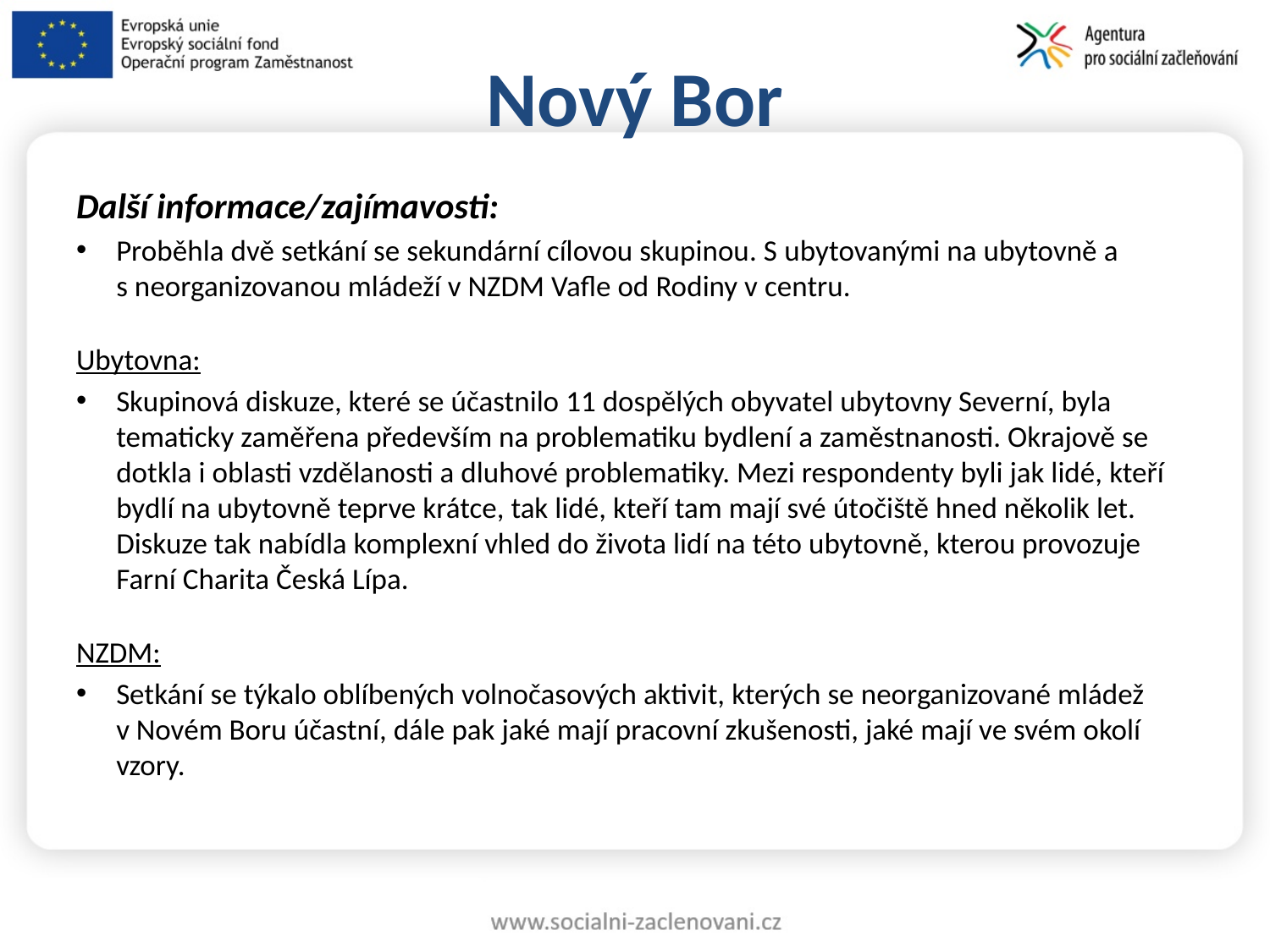

Nový Bor
Další informace/zajímavosti:
Proběhla dvě setkání se sekundární cílovou skupinou. S ubytovanými na ubytovně a s neorganizovanou mládeží v NZDM Vafle od Rodiny v centru.

Ubytovna:
Skupinová diskuze, které se účastnilo 11 dospělých obyvatel ubytovny Severní, byla tematicky zaměřena především na problematiku bydlení a zaměstnanosti. Okrajově se dotkla i oblasti vzdělanosti a dluhové problematiky. Mezi respondenty byli jak lidé, kteří bydlí na ubytovně teprve krátce, tak lidé, kteří tam mají své útočiště hned několik let. Diskuze tak nabídla komplexní vhled do života lidí na této ubytovně, kterou provozuje Farní Charita Česká Lípa.

NZDM:
Setkání se týkalo oblíbených volnočasových aktivit, kterých se neorganizované mládež v Novém Boru účastní, dále pak jaké mají pracovní zkušenosti, jaké mají ve svém okolí vzory.